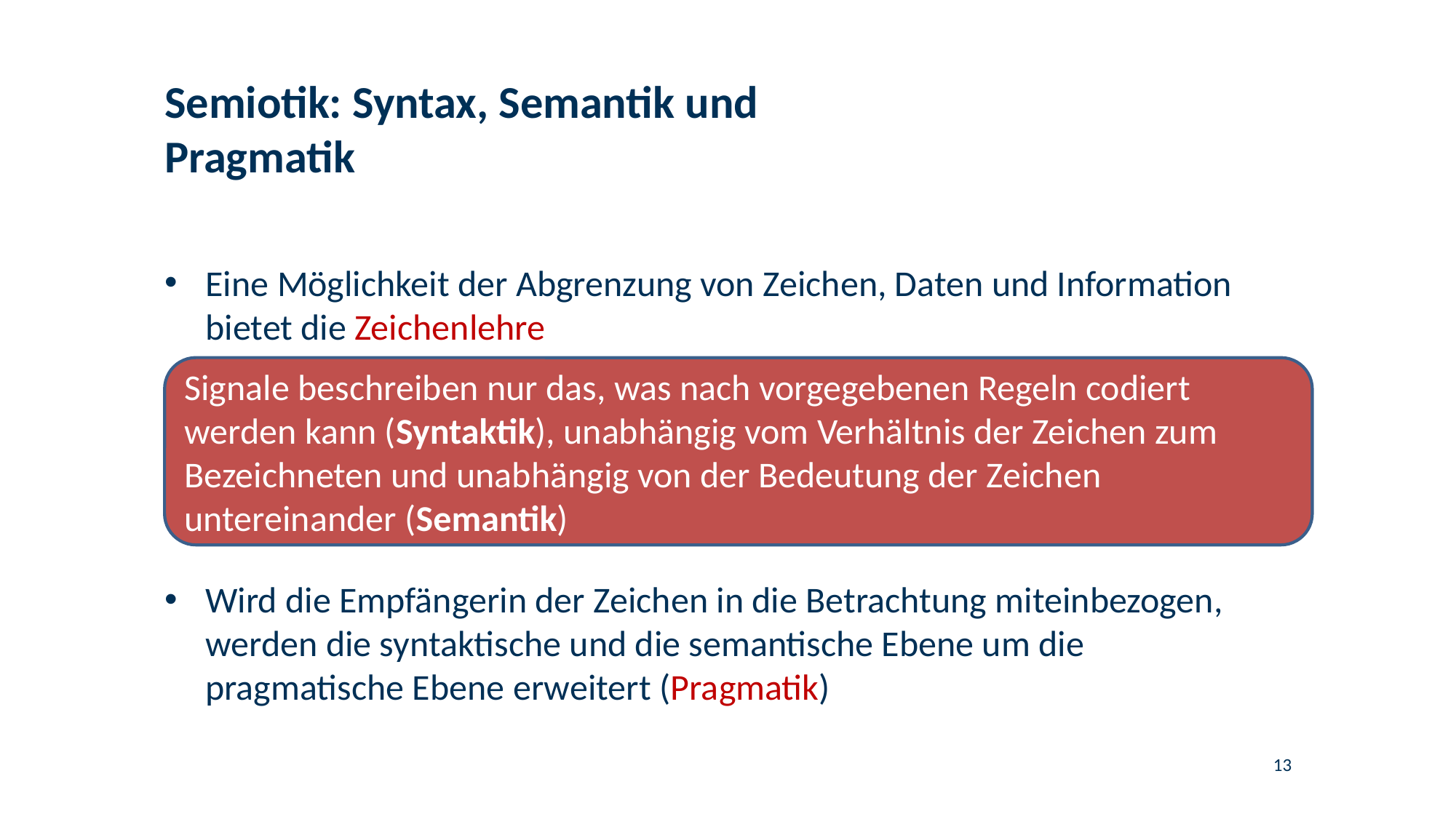

# Semiotik: Syntax, Semantik und Pragmatik
Eine Möglichkeit der Abgrenzung von Zeichen, Daten und Information bietet die Zeichenlehre

Signale beschreiben nur das, was nach vorgegebenen Regeln codiert werden kann (Syntaktik), unabhängig vom Verhältnis der Zeichen zum Bezeichneten und unabhängig von der Bedeutung der Zeichen untereinander (Semantik)
Wird die Empfängerin der Zeichen in die Betrachtung miteinbezogen, werden die syntaktische und die semantische Ebene um die pragmatische Ebene erweitert (Pragmatik)

13